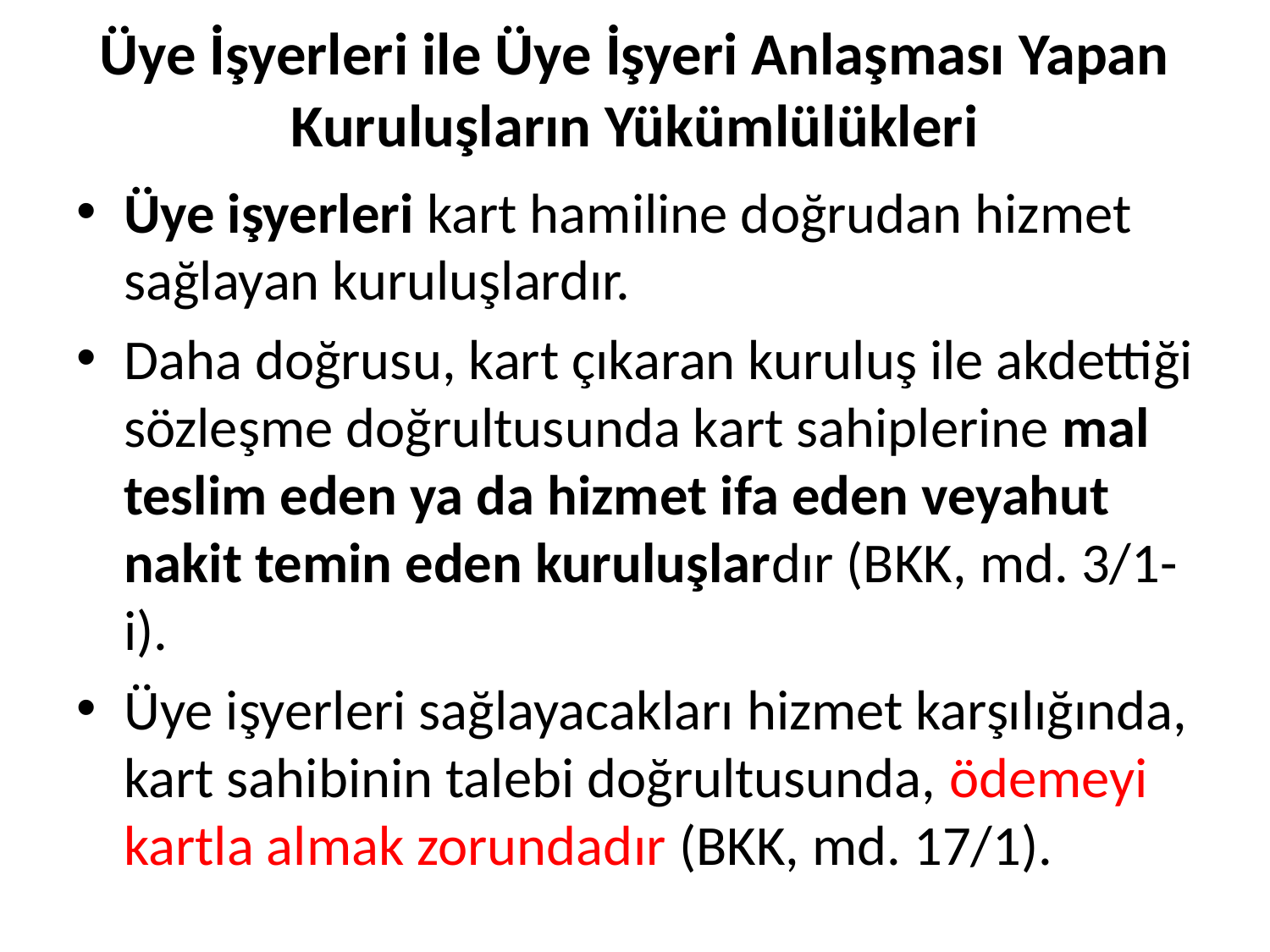

# Üye İşyerleri ile Üye İşyeri Anlaşması Yapan Kuruluşların Yükümlülükleri
Üye işyerleri kart hamiline doğrudan hizmet sağlayan kuruluşlardır.
Daha doğrusu, kart çıkaran kuruluş ile akdettiği sözleşme doğrultusunda kart sahiplerine mal teslim eden ya da hizmet ifa eden veyahut nakit temin eden kuruluşlardır (BKK, md. 3/1-i).
Üye işyerleri sağlayacakları hizmet karşılığında, kart sahibinin talebi doğrultusunda, ödemeyi kartla almak zorundadır (BKK, md. 17/1).